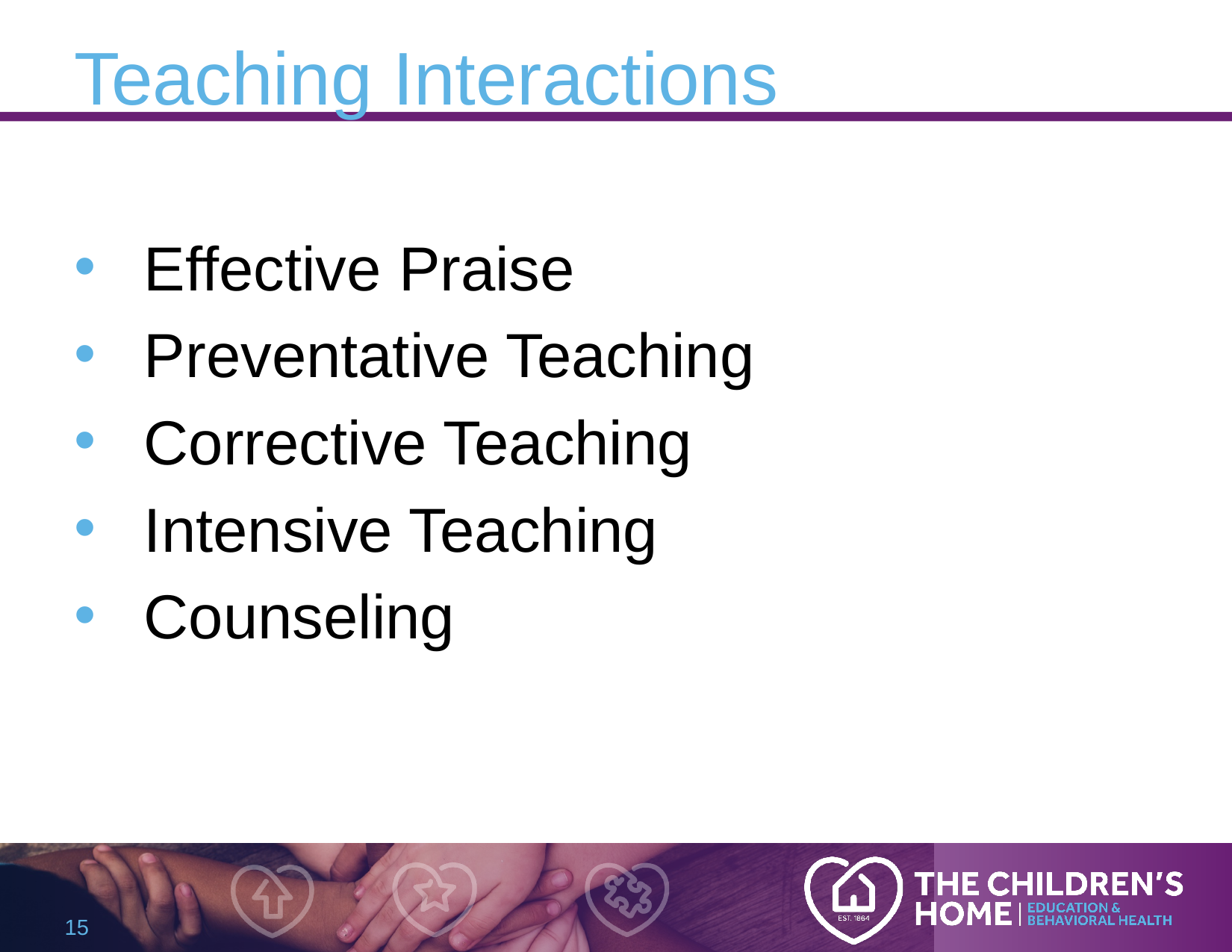

# Teaching Interactions
Effective Praise
Preventative Teaching
Corrective Teaching
Intensive Teaching
Counseling
15